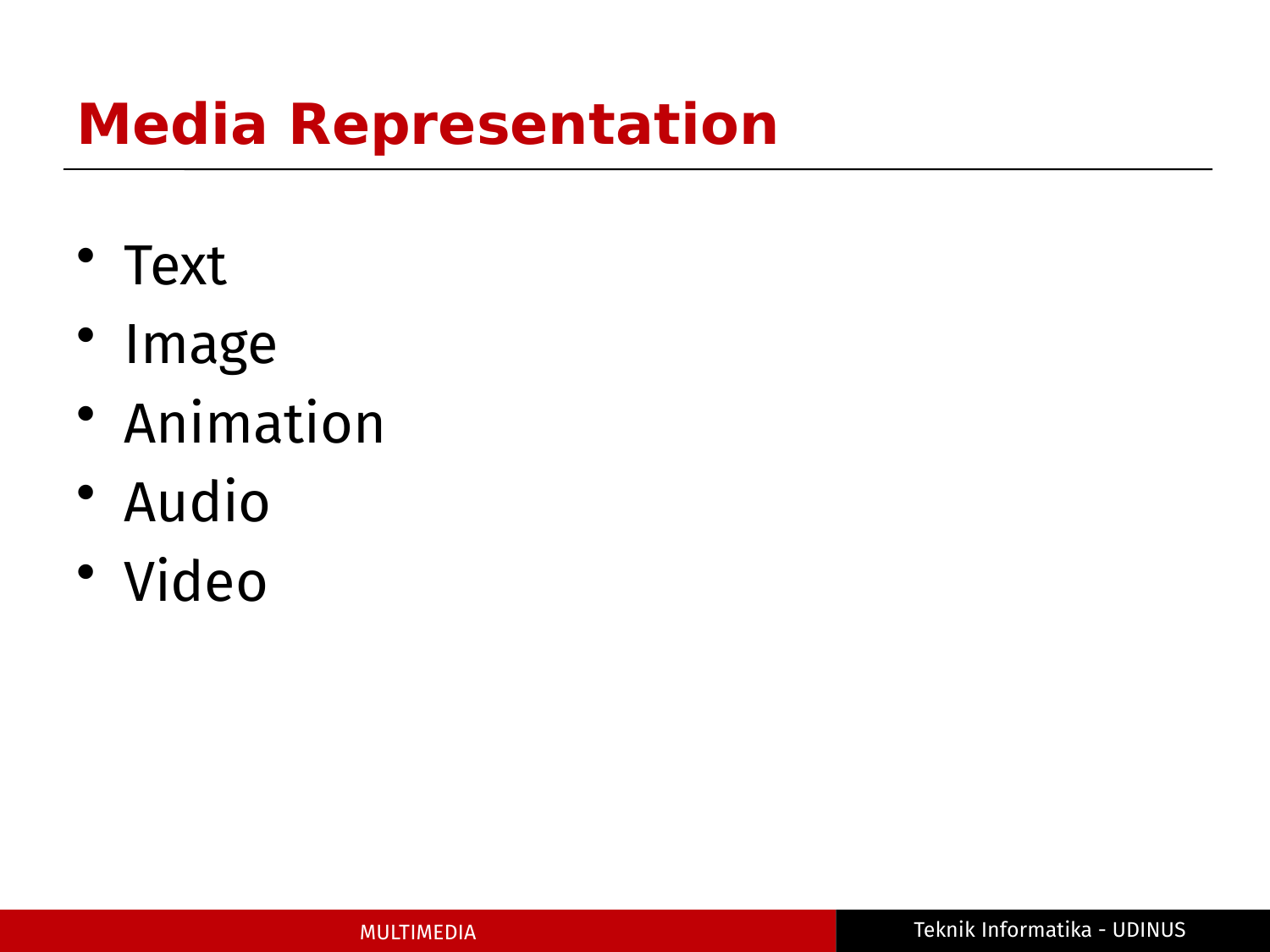

# Media Representation
Text
Image
Animation
Audio
Video
Teknik Informatika - UDINUS